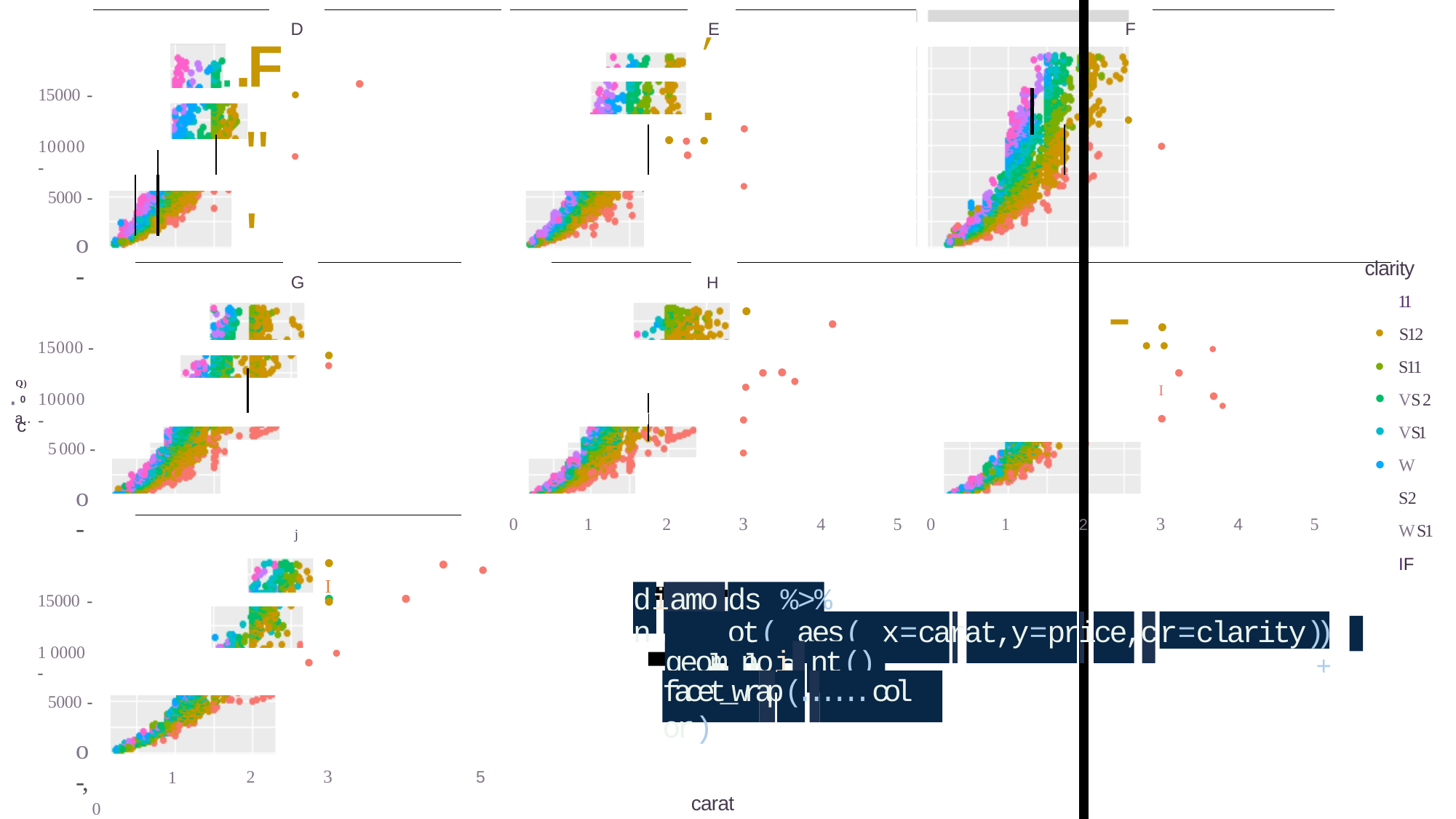

# ,.

D
E
F
..F •

•

• •

15000 -

•

"'
••
• • •

•
10000 -

•

5000 -

o -
clarity
11

-
G
H
•

•
•
S12  S11  VS 2  VS1  W S2  W S1  IF
•
•
•
•
•
•	••
• •
I
•
15000 -
•
•
• •
•

•

•
••
Q)

10000 -

0c

a..

5 000 -

o -
3
3
2
0
1
4
5	0
1
5
4
2

j
•	•
•
•

I
•
•
•
diamon
ggpl
ds %>%
ot( aes( x=carat,y=price,col o

15000 -

) +

r=clarity)

1 0000 -
geom_poi nt() +

•

facet_wrap(......col or)

5000 -

o -,
0
3
2
1
5
carat